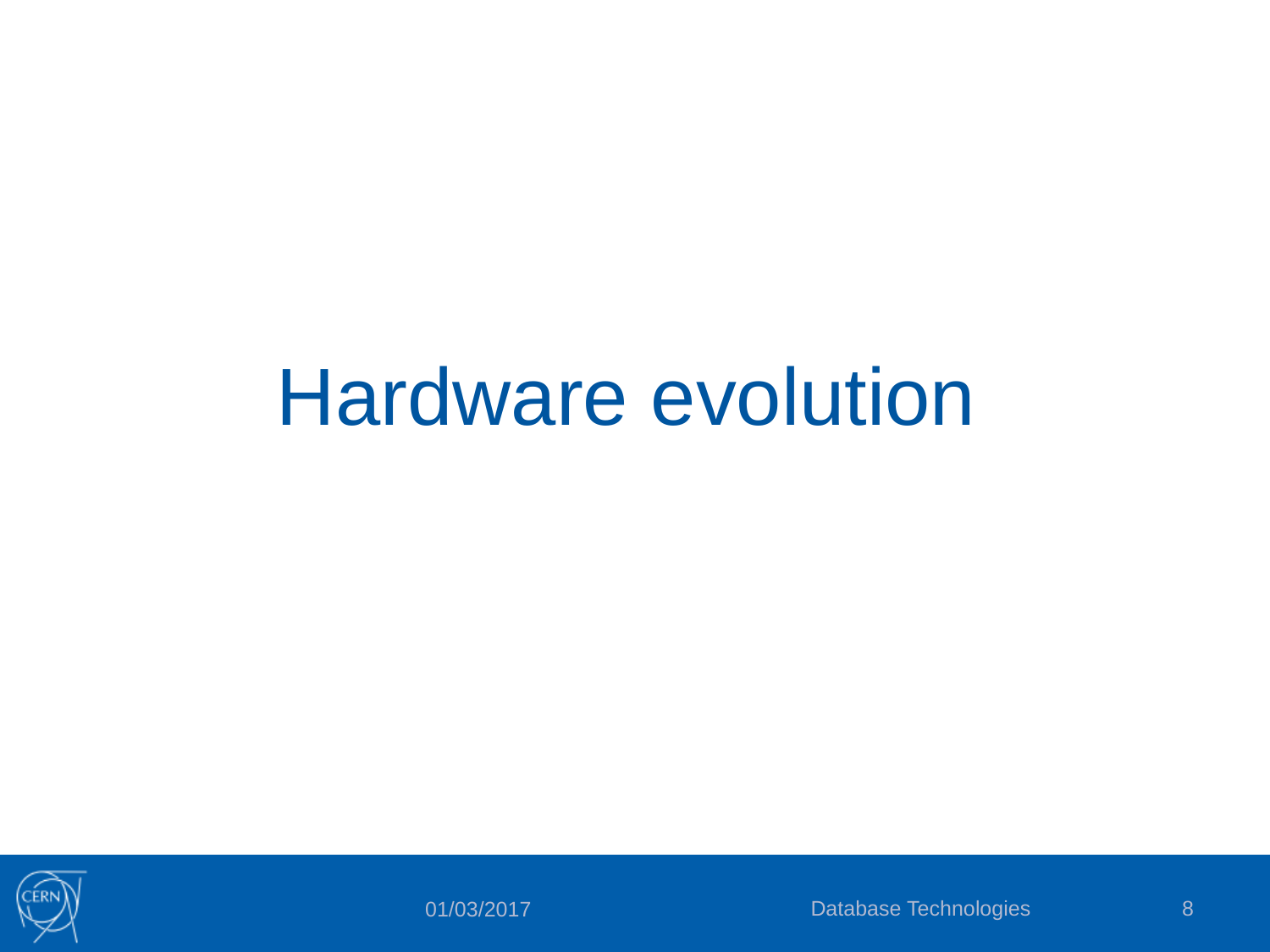

#

Hardware evolution
Database Technologies
8
01/03/2017